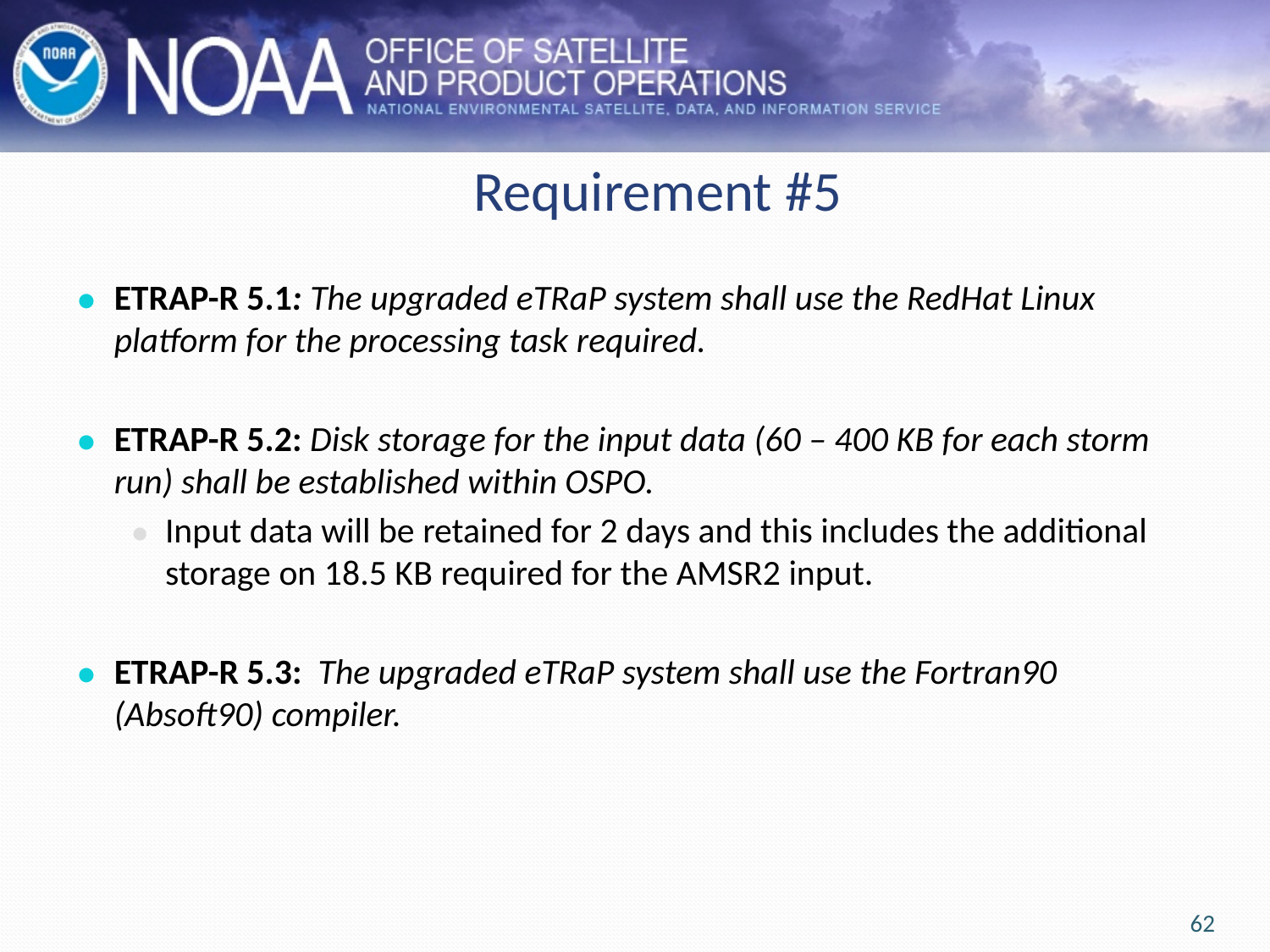

# Requirement #5
ETRAP-R 5.1: The upgraded eTRaP system shall use the RedHat Linux platform for the processing task required.

ETRAP-R 5.2: Disk storage for the input data (60 – 400 KB for each storm run) shall be established within OSPO.
Input data will be retained for 2 days and this includes the additional storage on 18.5 KB required for the AMSR2 input.

ETRAP-R 5.3:  The upgraded eTRaP system shall use the Fortran90 (Absoft90) compiler.

62